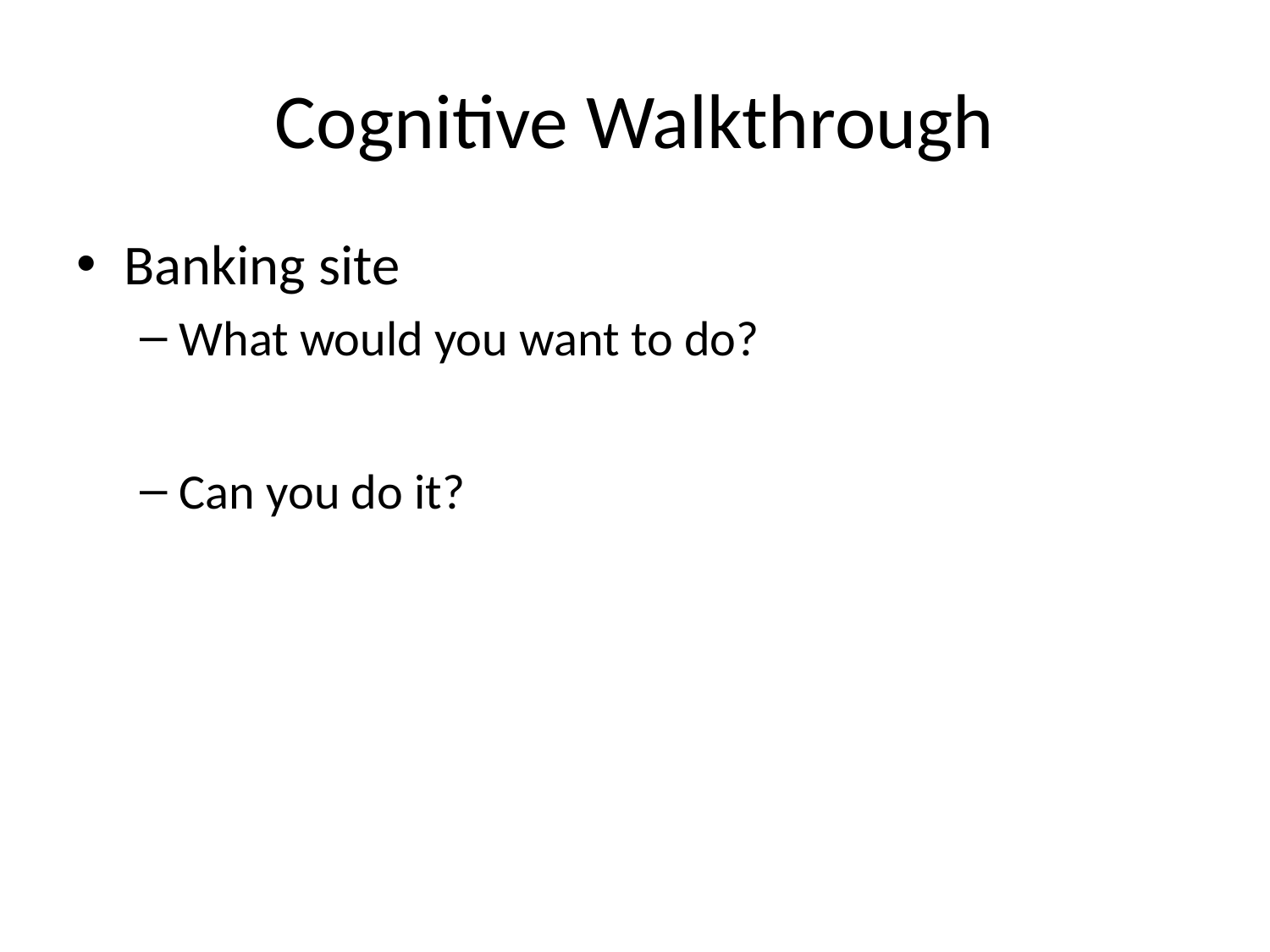

# Cognitive Walkthrough
Banking site
What would you want to do?

Can you do it?